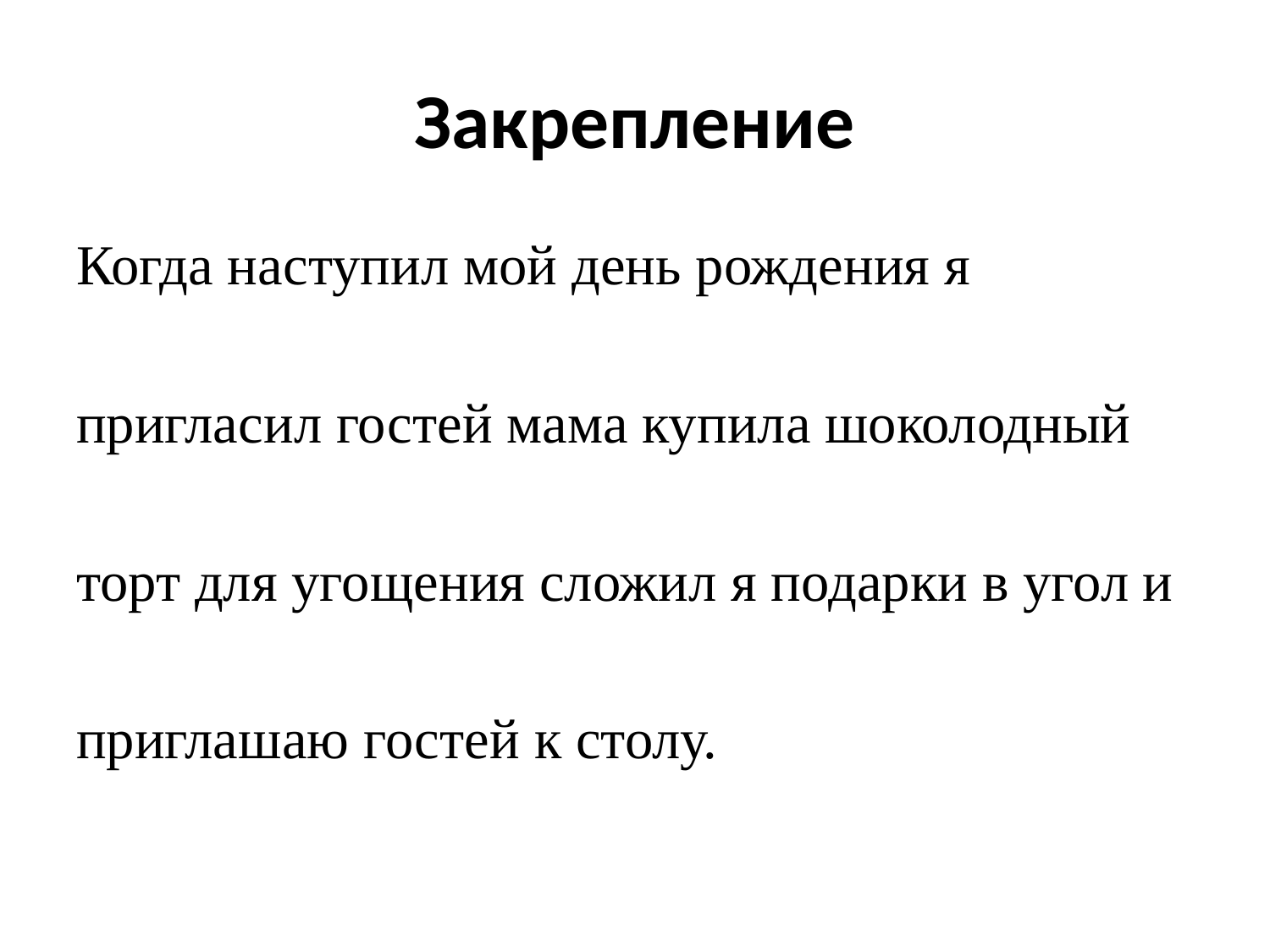

# Закрепление
Когда наступил мой день рождения я

пригласил гостей мама купила шоколодный

торт для угощения сложил я подарки в угол и

приглашаю гостей к столу.